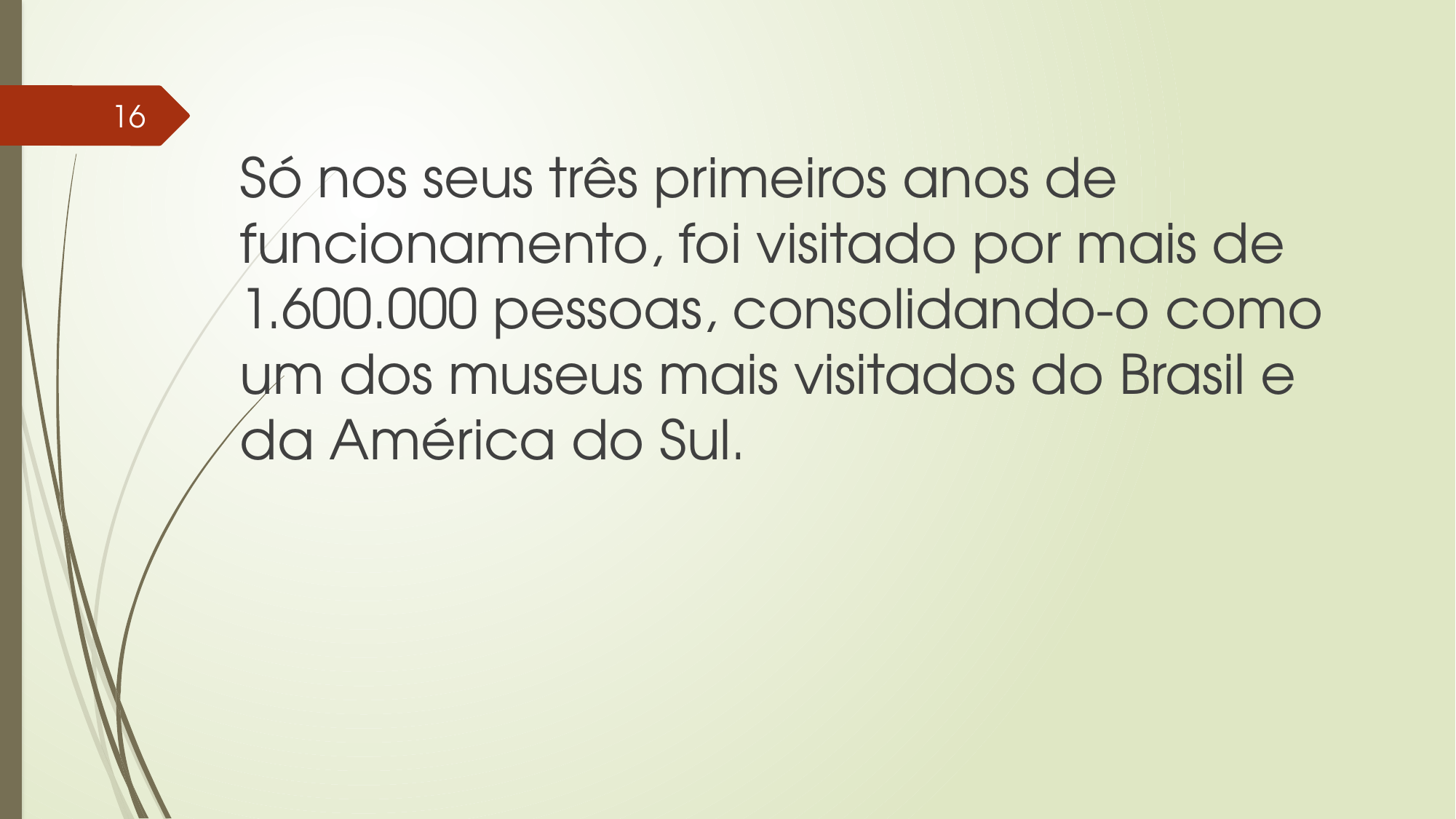

16
Só nos seus três primeiros anos de funcionamento, foi visitado por mais de 1.600.000 pessoas, consolidando-o como um dos museus mais visitados do Brasil e da América do Sul.